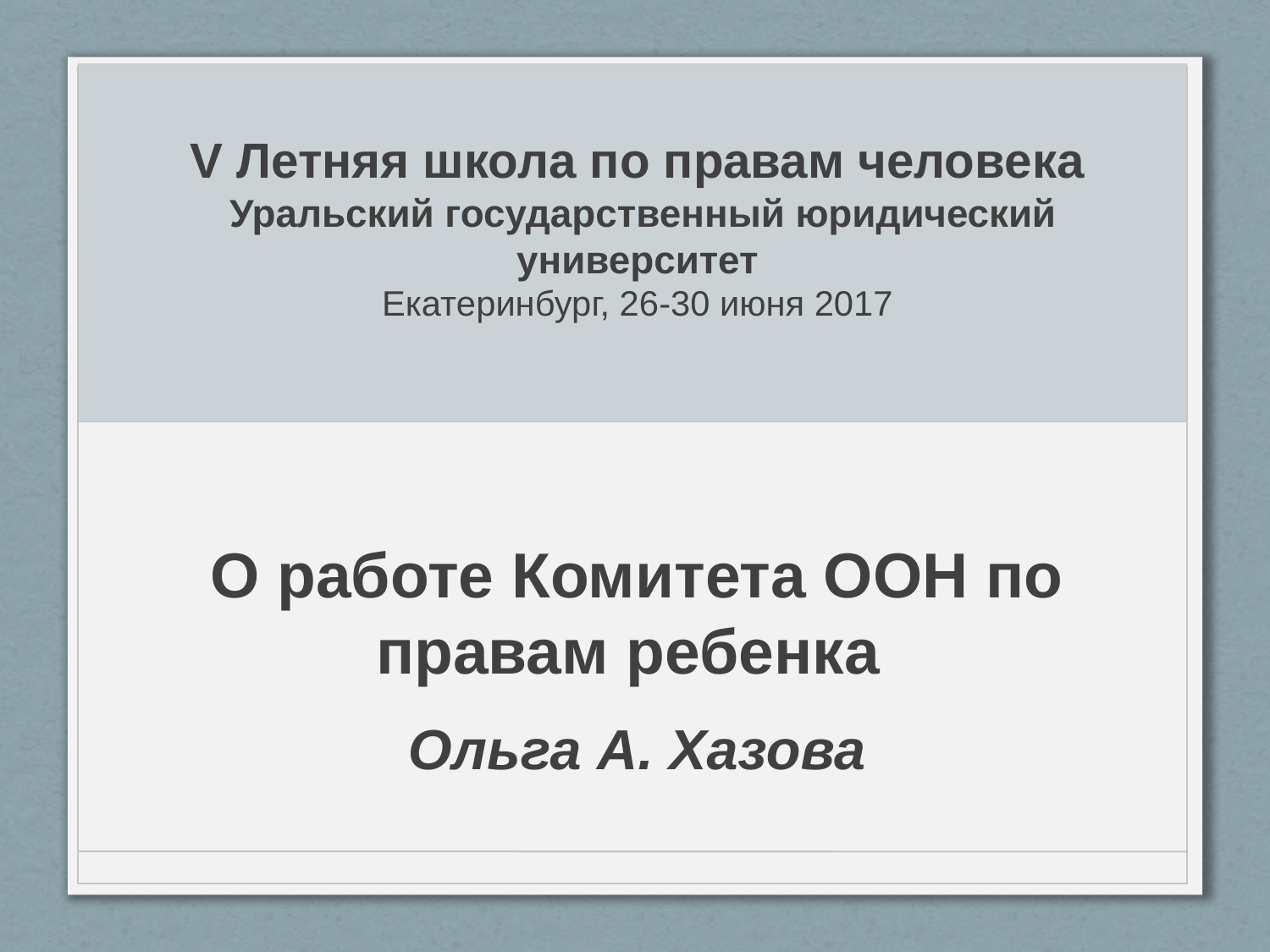

# V Летняя школа по правам человека Уральский государственный юридический университет Екатеринбург, 26-30 июня 2017

О работе Комитета ООН по правам ребенка
Ольга А. Хазова